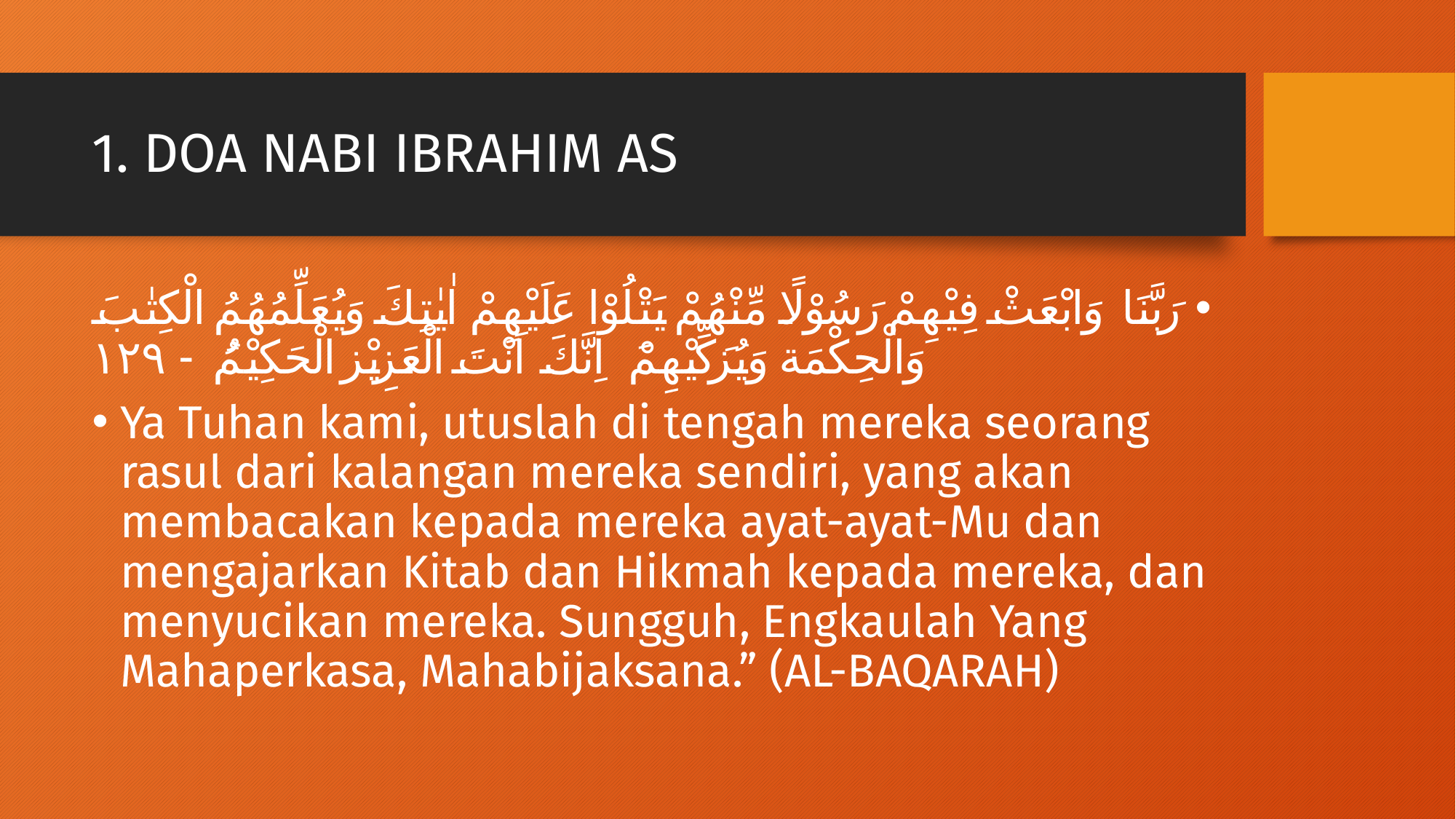

# 1. DOA NABI IBRAHIM AS
رَبَّنَا وَابْعَثْ فِيْهِمْ رَسُوْلًا مِّنْهُمْ يَتْلُوْا عَلَيْهِمْ اٰيٰتِكَ وَيُعَلِّمُهُمُ الْكِتٰبَ وَالْحِكْمَةَ وَيُزَكِّيْهِمْ ۗ اِنَّكَ اَنْتَ الْعَزِيْزُ الْحَكِيْمُ ࣖ - ١٢٩
Ya Tuhan kami, utuslah di tengah mereka seorang rasul dari kalangan mereka sendiri, yang akan membacakan kepada mereka ayat-ayat-Mu dan mengajarkan Kitab dan Hikmah kepada mereka, dan menyucikan mereka. Sungguh, Engkaulah Yang Mahaperkasa, Mahabijaksana.” (AL-BAQARAH)